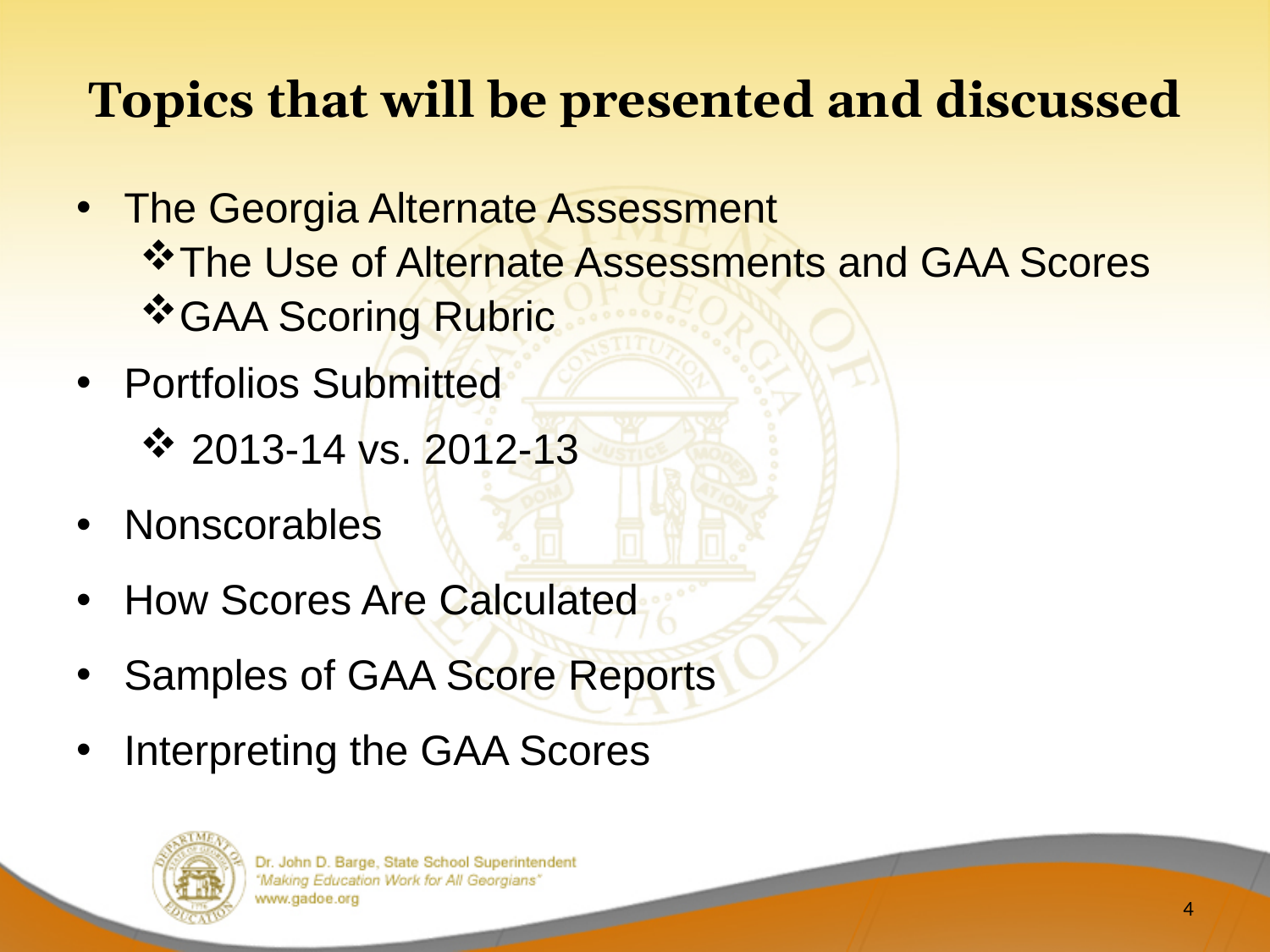

Topics that will be presented and discussed
The Georgia Alternate Assessment
The Use of Alternate Assessments and GAA Scores
GAA Scoring Rubric
Portfolios Submitted
 2013-14 vs. 2012-13
Nonscorables
How Scores Are Calculated
Samples of GAA Score Reports
Interpreting the GAA Scores
4